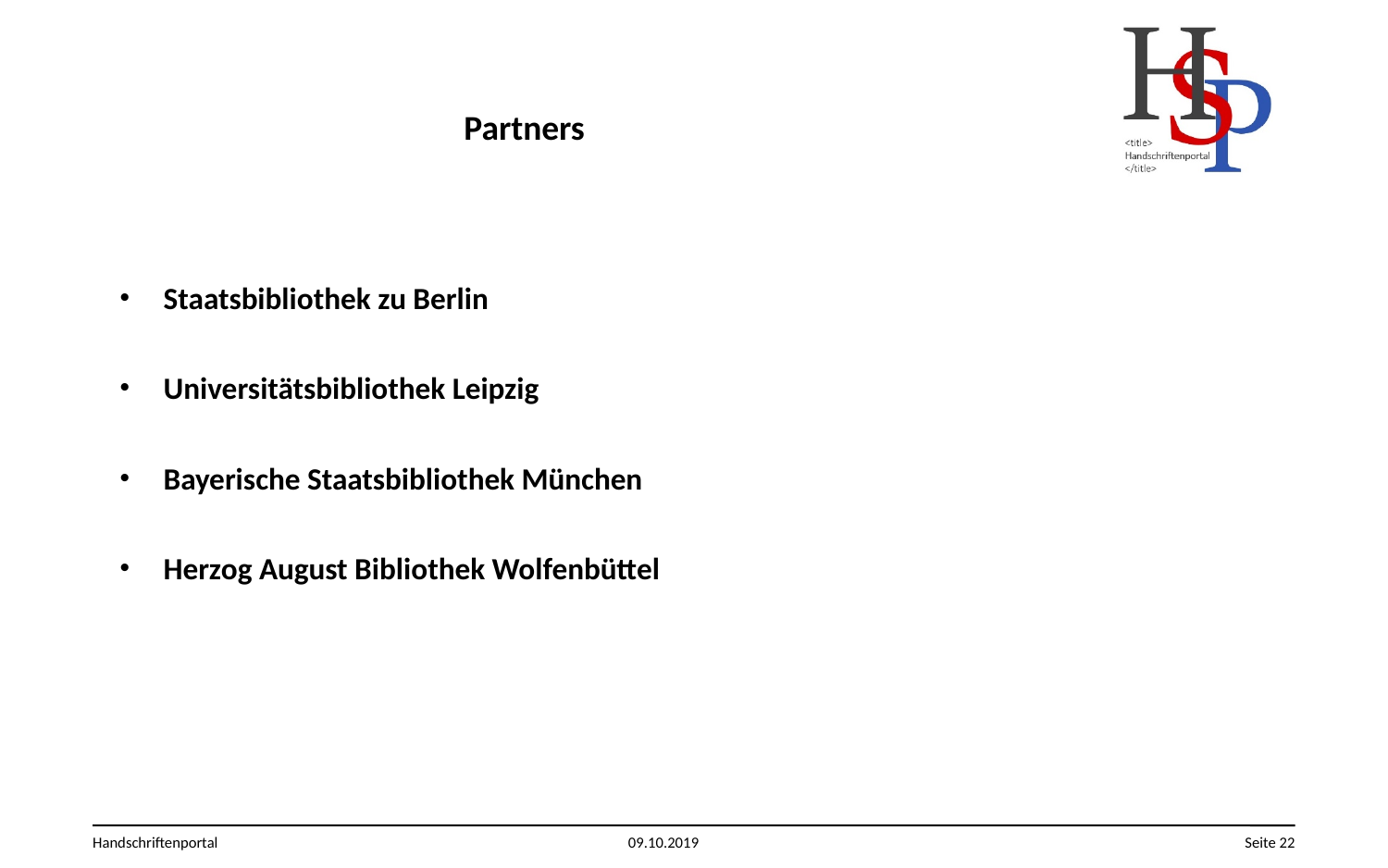

# Partners

Staatsbibliothek zu Berlin

Universitätsbibliothek Leipzig

Bayerische Staatsbibliothek München

Herzog August Bibliothek Wolfenbüttel